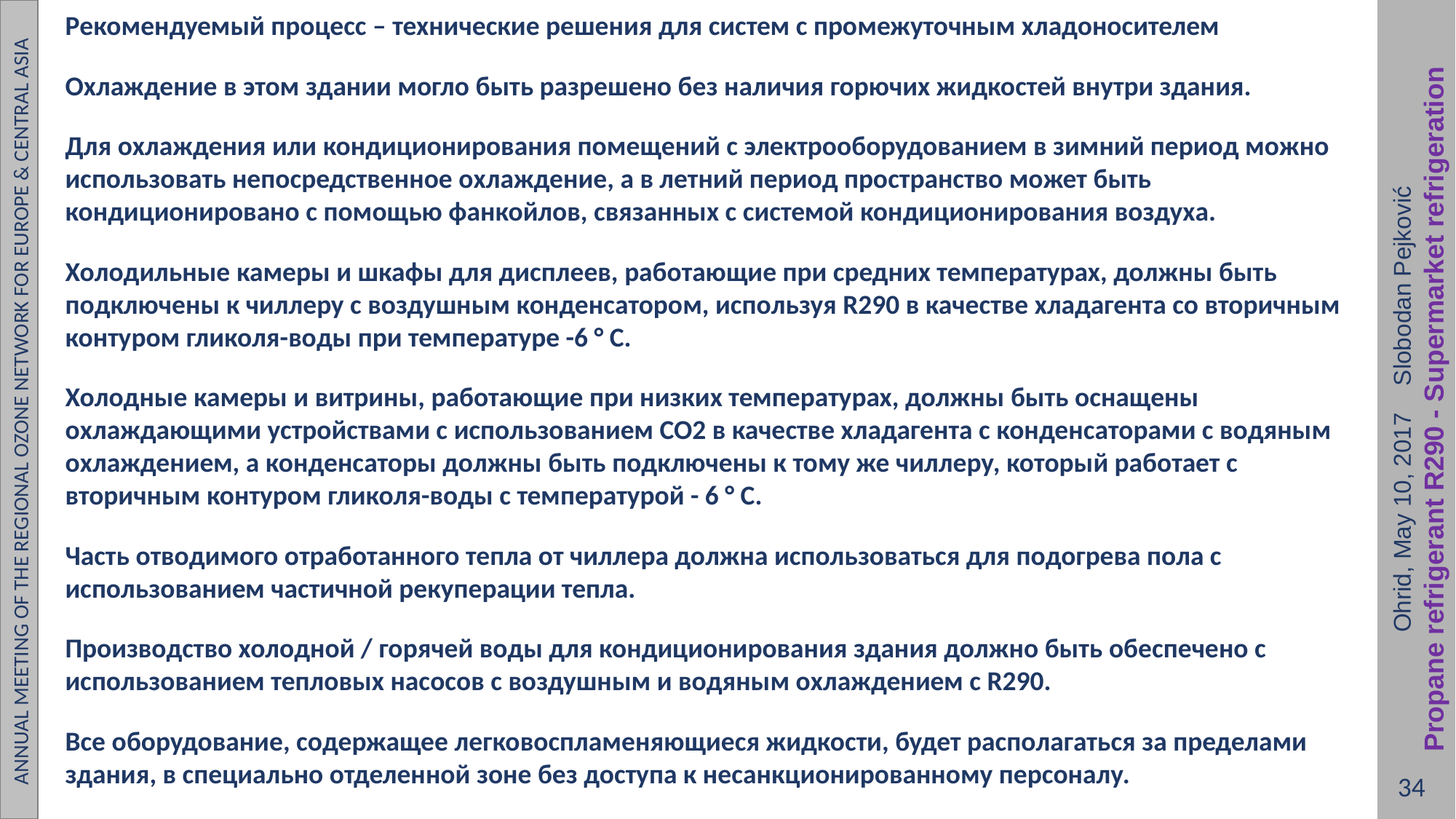

Рекомендуемый процесс – технические решения для систем с промежуточным хладоносителем
Охлаждение в этом здании могло быть разрешено без наличия горючих жидкостей внутри здания.
Для охлаждения или кондиционирования помещений с электрооборудованием в зимний период можно использовать непосредственное охлаждение, а в летний период пространство может быть кондиционировано с помощью фанкойлов, связанных с системой кондиционирования воздуха.
Холодильные камеры и шкафы для дисплеев, работающие при средних температурах, должны быть подключены к чиллеру с воздушным конденсатором, используя R290 в качестве хладагента со вторичным контуром гликоля-воды при температуре -6 ° C.
Холодные камеры и витрины, работающие при низких температурах, должны быть оснащены охлаждающими устройствами с использованием CO2 в качестве хладагента с конденсаторами с водяным охлаждением, а конденсаторы должны быть подключены к тому же чиллеру, который работает с вторичным контуром гликоля-воды с температурой - 6 ° С.
Часть отводимого отработанного тепла от чиллера должна использоваться для подогрева пола с использованием частичной рекуперации тепла.
Производство холодной / горячей воды для кондиционирования здания должно быть обеспечено с использованием тепловых насосов с воздушным и водяным охлаждением с R290.
Все оборудование, содержащее легковоспламеняющиеся жидкости, будет располагаться за пределами здания, в специально отделенной зоне без доступа к несанкционированному персоналу.
#
                       Ohrid, May 10, 2017    Slobodan Pejković
Propane refrigerant R290 - Supermarket refrigeration
ANNUAL MEETING OF THE REGIONAL OZONE NETWORK FOR EUROPE & CENTRAL ASIA
34